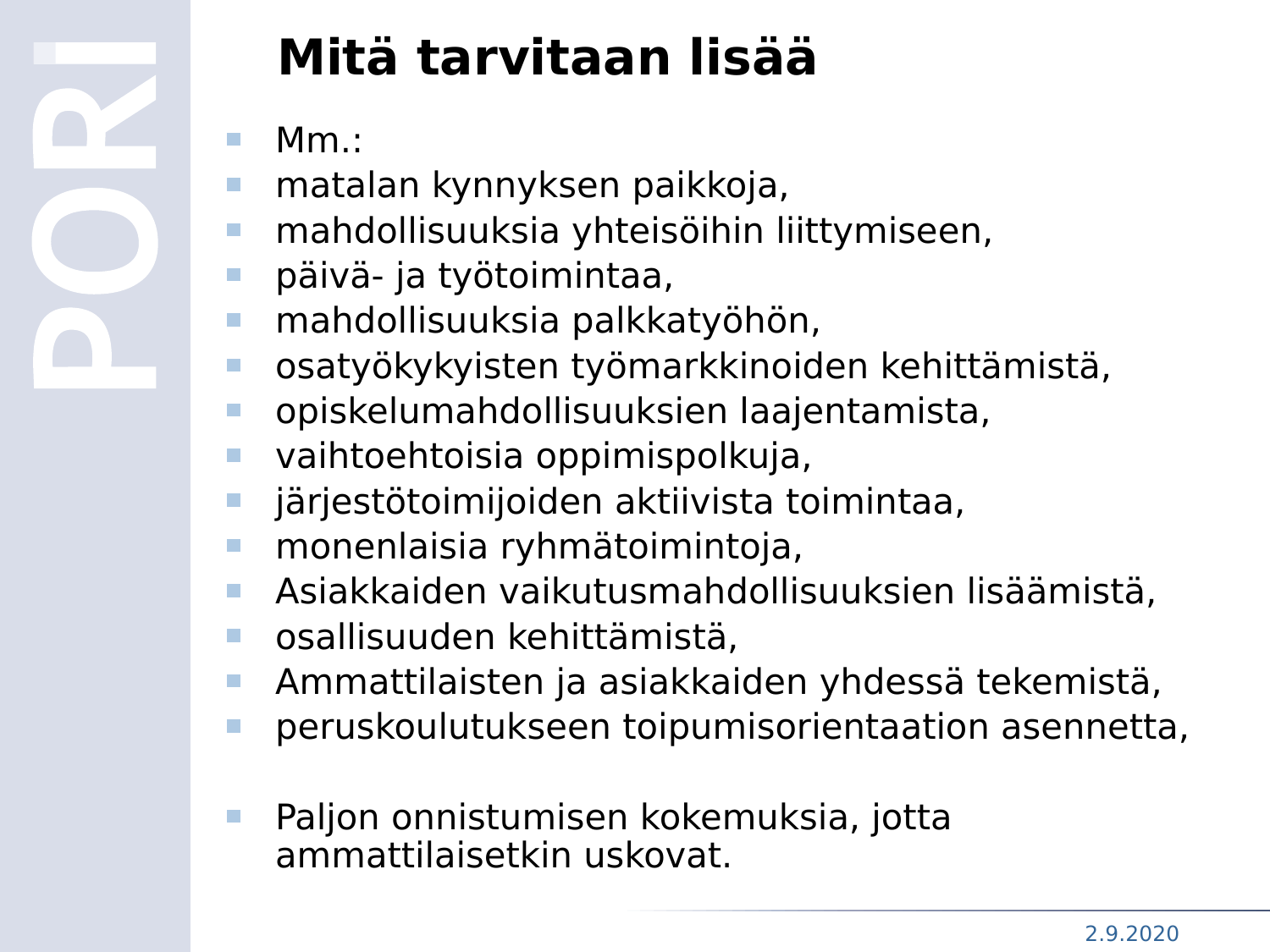

# Mitä tarvitaan lisää
Mm.:
matalan kynnyksen paikkoja,
mahdollisuuksia yhteisöihin liittymiseen,
päivä- ja työtoimintaa,
mahdollisuuksia palkkatyöhön,
osatyökykyisten työmarkkinoiden kehittämistä,
opiskelumahdollisuuksien laajentamista,
vaihtoehtoisia oppimispolkuja,
järjestötoimijoiden aktiivista toimintaa,
monenlaisia ryhmätoimintoja,
Asiakkaiden vaikutusmahdollisuuksien lisäämistä,
osallisuuden kehittämistä,
Ammattilaisten ja asiakkaiden yhdessä tekemistä,
peruskoulutukseen toipumisorientaation asennetta,

Paljon onnistumisen kokemuksia, jotta ammattilaisetkin uskovat.